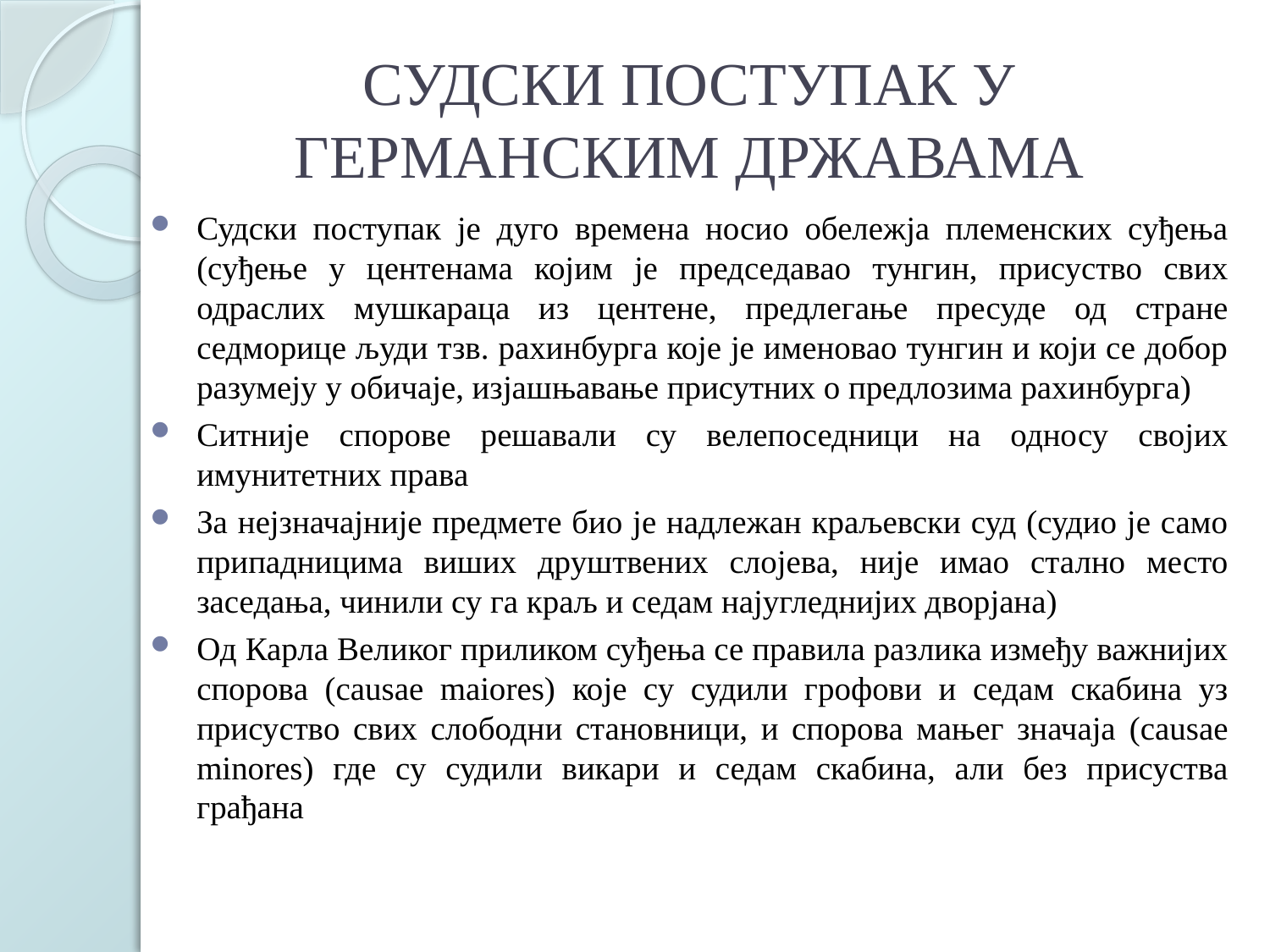

# СУДСКИ ПОСТУПАК У ГЕРМАНСКИМ ДРЖАВАМА
Судски поступак је дуго времена носио обележја племенских суђења (суђење у центенама којим је председавао тунгин, присуство свих одраслих мушкараца из центене, предлегање пресуде од стране седморице људи тзв. рахинбурга које је именовао тунгин и који се добор разумеју у обичаје, изјашњавање присутних о предлозима рахинбурга)
Ситније спорове решавали су велепоседници на односу својих имунитетних права
За нејзначајније предмете био је надлежан краљевски суд (судио је само припадницима виших друштвених слојева, није имао стално место заседања, чинили су га краљ и седам најугледнијих дворјана)
Од Карла Великог приликом суђења се правила разлика између важнијих спорова (causae maiores) које су судили грофови и седам скабина уз присуство свих слободни становници, и спорова мањег значаја (causae minores) где су судили викари и седам скабина, али без присуства грађана